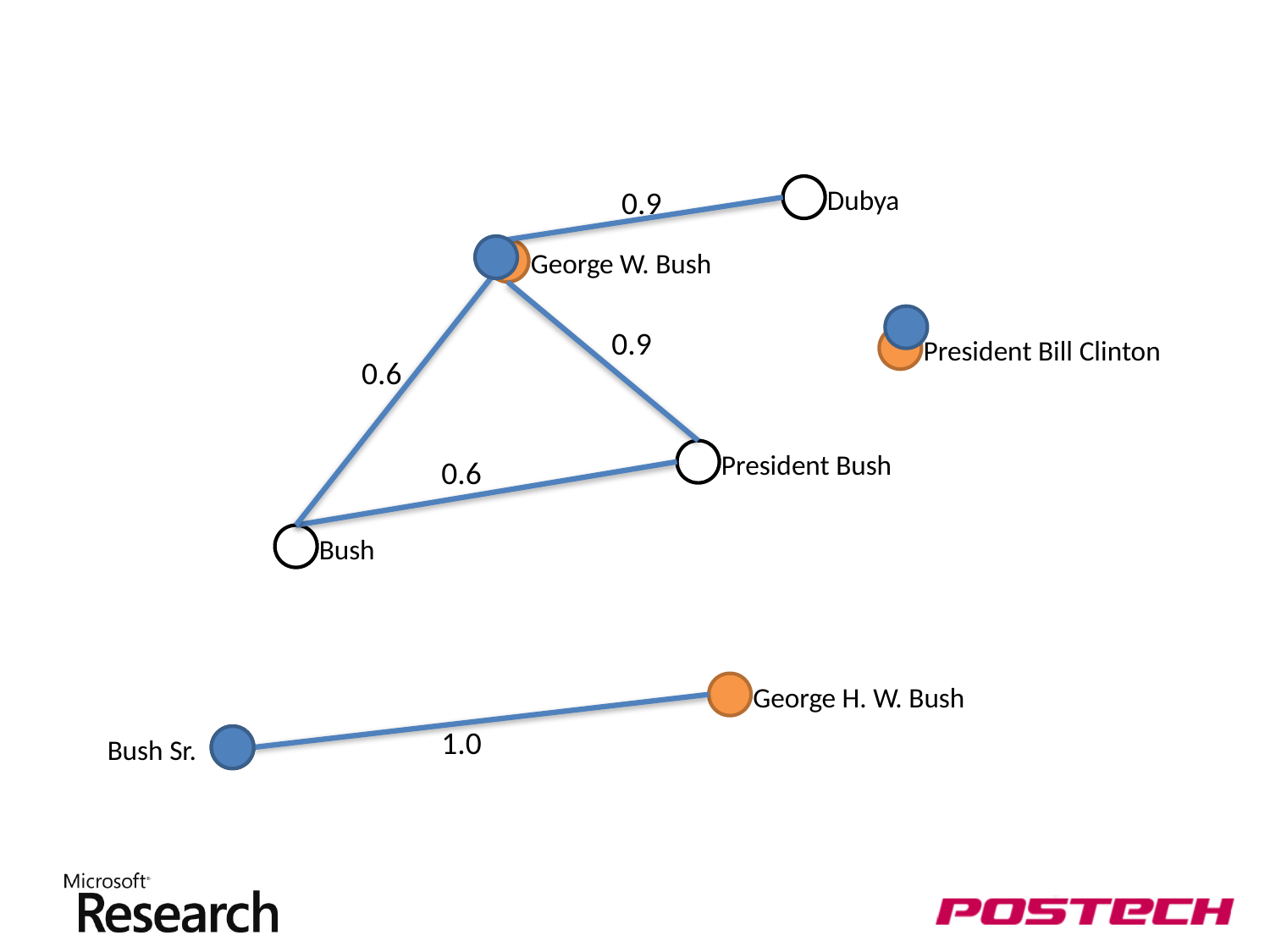

Dubya

George W. Bush

President Bill Clinton

President Bush

Bush

George H. W. Bush
Bush Sr.

0.9
0.9
0.6
0.6
1.0